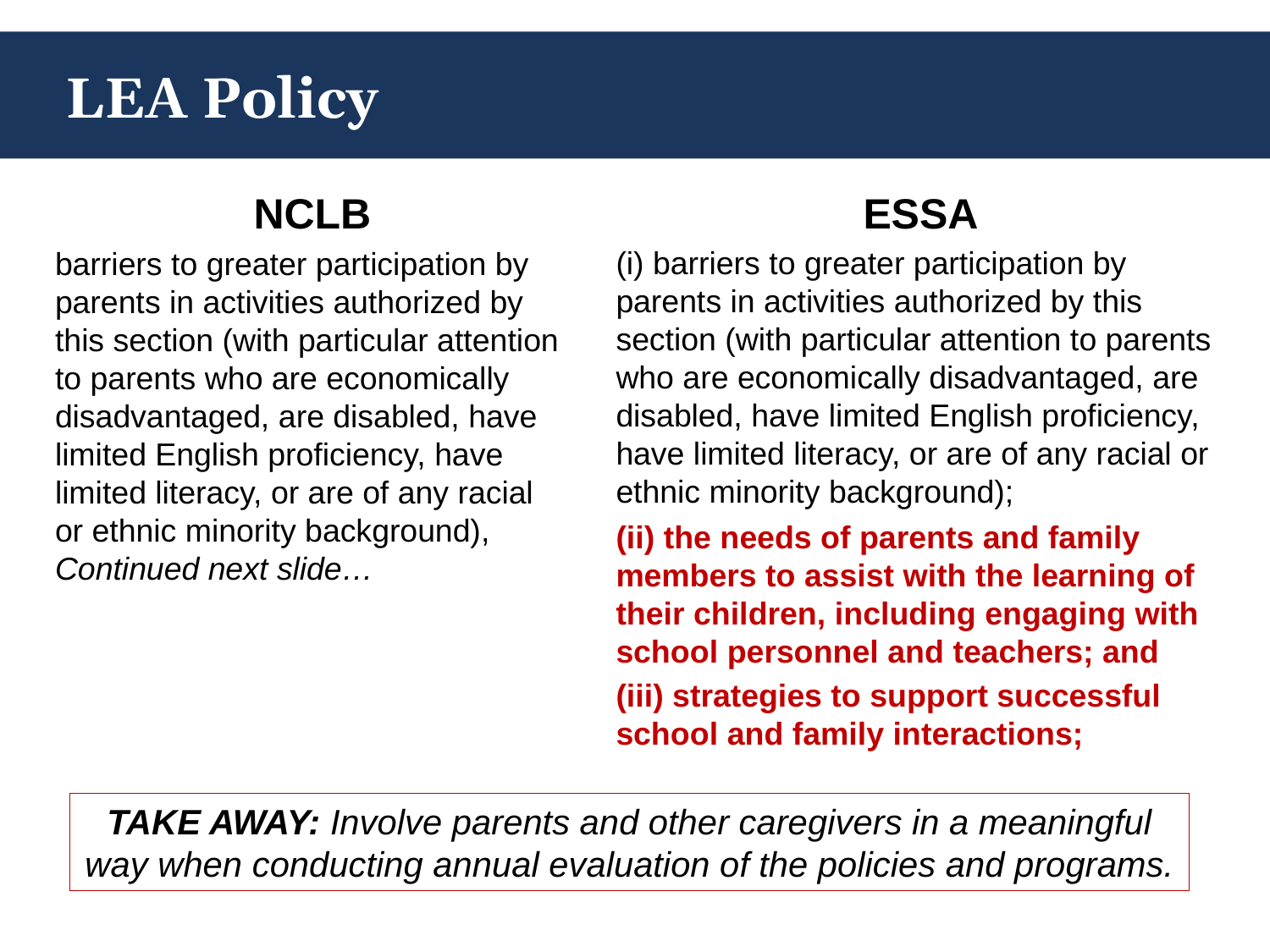

# LEA Policy
NCLB
barriers to greater participation by parents in activities authorized by this section (with particular attention to parents who are economically disadvantaged, are disabled, have limited English proficiency, have limited literacy, or are of any racial or ethnic minority background),   Continued next slide…

ESSA
(i) barriers to greater participation by parents in activities authorized by this section (with particular attention to parents who are economically disadvantaged, are disabled, have limited English proficiency, have limited literacy, or are of any racial or ethnic minority background);
(ii) the needs of parents and family members to assist with the learning of their children, including engaging with school personnel and teachers; and
(iii) strategies to support successful school and family interactions;

TAKE AWAY: Involve parents and other caregivers in a meaningful way when conducting annual evaluation of the policies and programs.